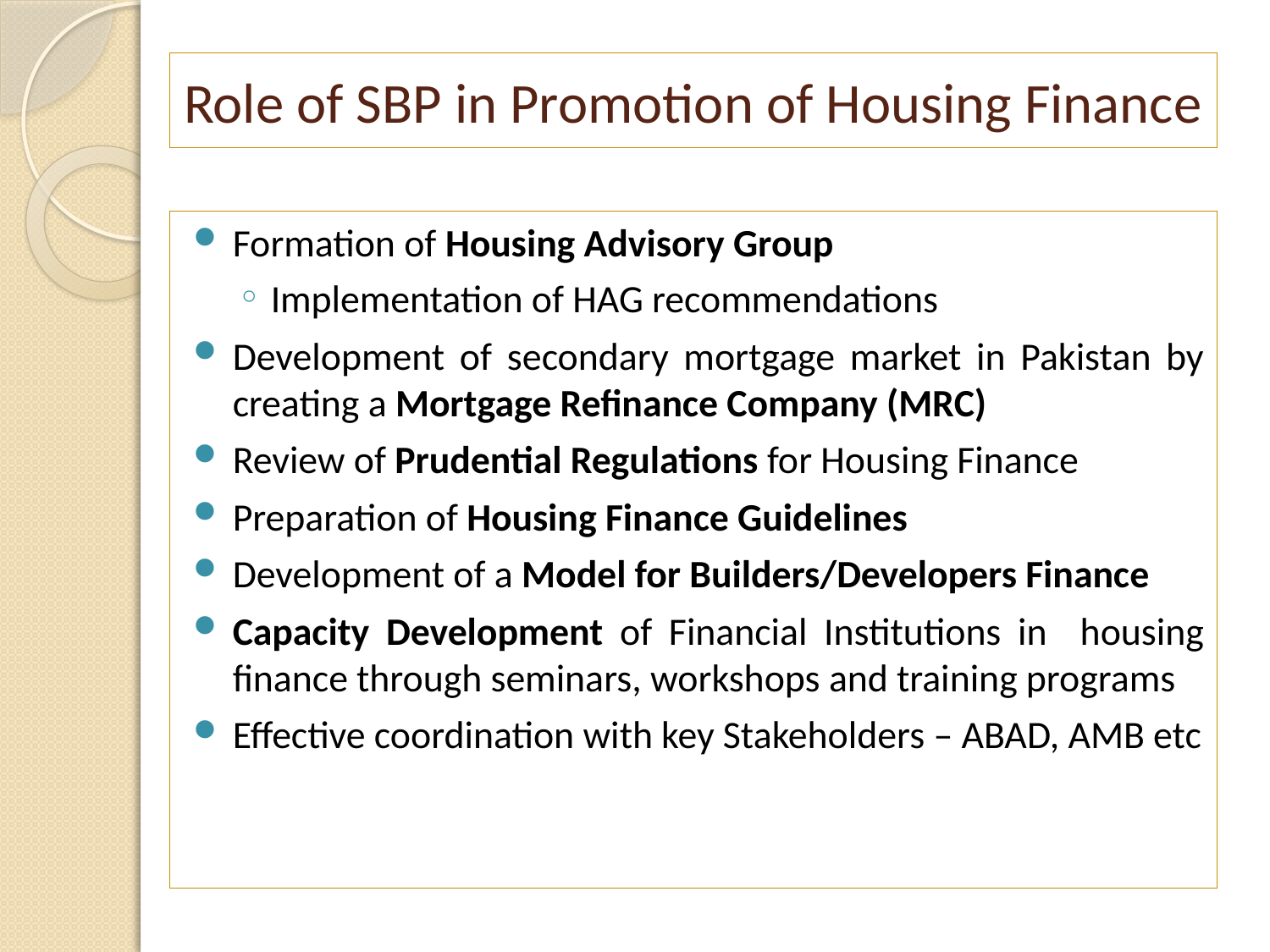

# Role of SBP in Promotion of Housing Finance
Formation of Housing Advisory Group
Implementation of HAG recommendations
Development of secondary mortgage market in Pakistan by creating a Mortgage Refinance Company (MRC)
Review of Prudential Regulations for Housing Finance
Preparation of Housing Finance Guidelines
Development of a Model for Builders/Developers Finance
Capacity Development of Financial Institutions in  housing finance through seminars, workshops and training programs
Effective coordination with key Stakeholders – ABAD, AMB etc